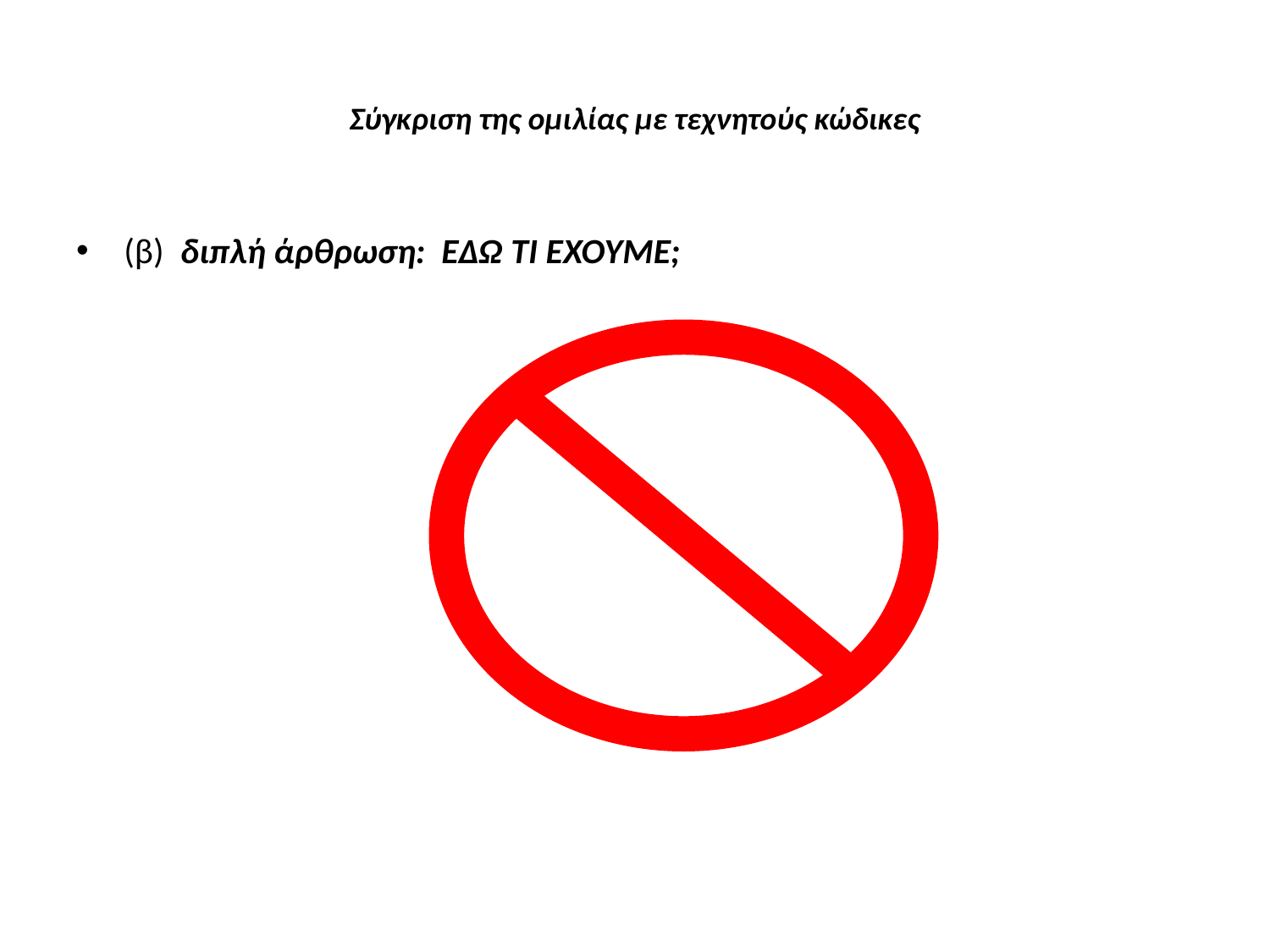

# Σύγκριση της ομιλίας με τεχνητούς κώδικες
(β)  διπλή άρθρωση:  ΕΔΏ ΤΙ ΕΧΟΥΜΕ;